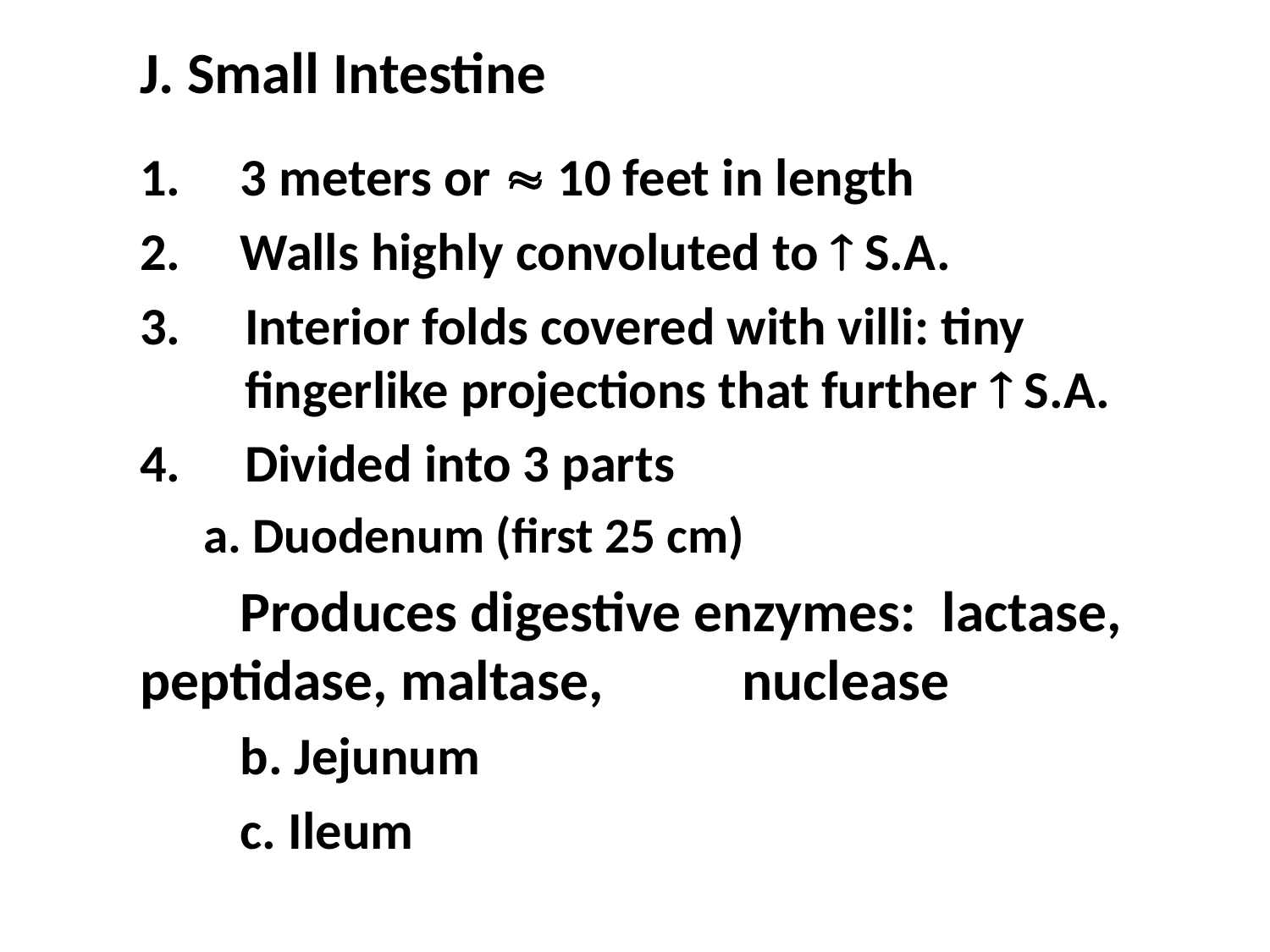

# J. Small Intestine
1. 	3 meters or ≈ 10 feet in length
2. 	Walls highly convoluted to ↑ S.A.
Interior folds covered with villi: tiny fingerlike projections that further ↑ S.A.
Divided into 3 parts
	a. Duodenum (first 25 cm)
		Produces digestive enzymes: 		lactase, peptidase, maltase, 			nuclease
	b. Jejunum
	c. Ileum